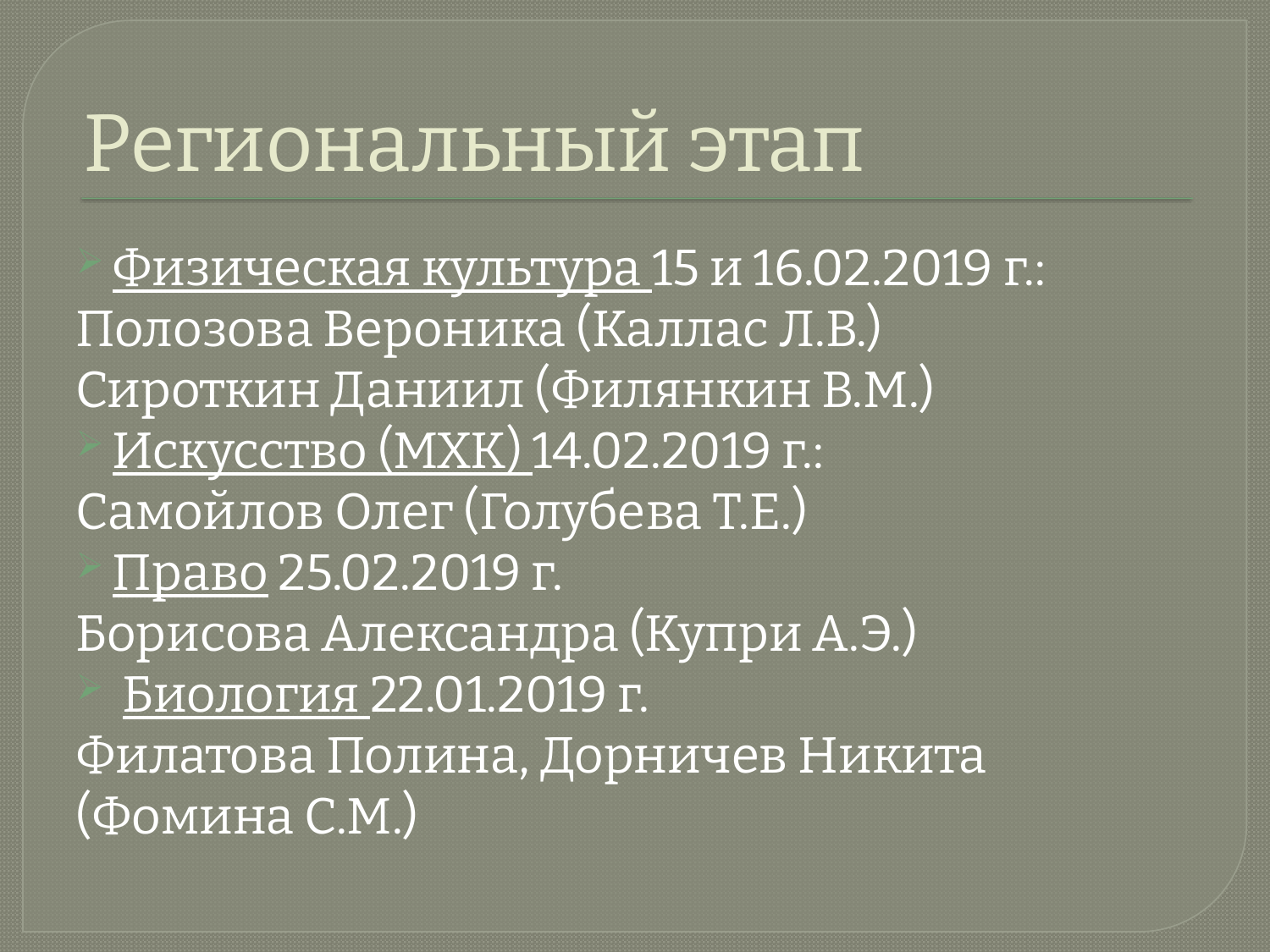

# Региональный этап
Физическая культура 15 и 16.02.2019 г.:
Полозова Вероника (Каллас Л.В.)
Сироткин Даниил (Филянкин В.М.)
Искусство (МХК) 14.02.2019 г.:
Самойлов Олег (Голубева Т.Е.)
Право 25.02.2019 г.
Борисова Александра (Купри А.Э.)
 Биология 22.01.2019 г.
Филатова Полина, Дорничев Никита (Фомина С.М.)